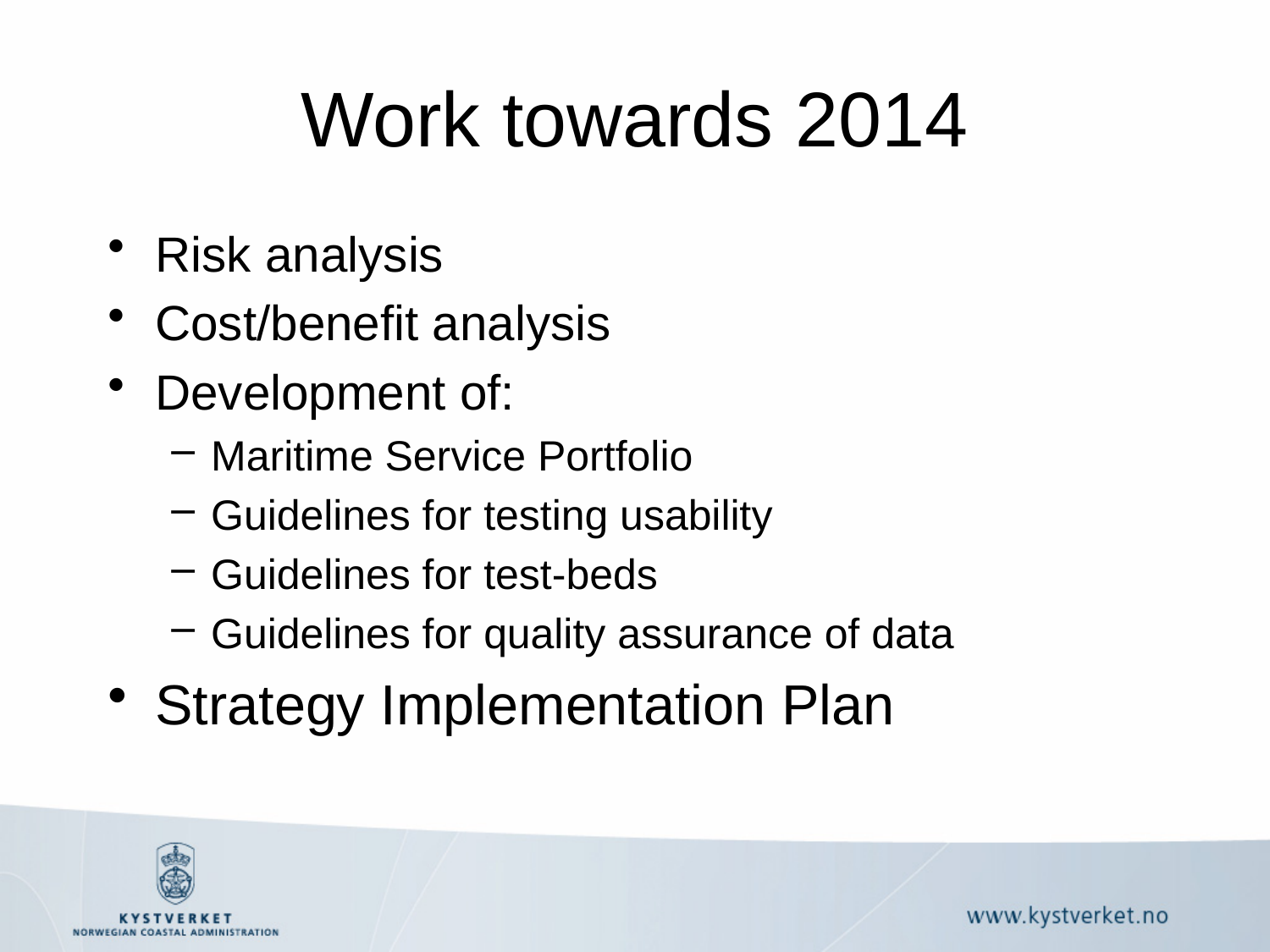

# Work towards 2014
Risk analysis
Cost/benefit analysis
Development of:
Maritime Service Portfolio
Guidelines for testing usability
Guidelines for test-beds
Guidelines for quality assurance of data
Strategy Implementation Plan